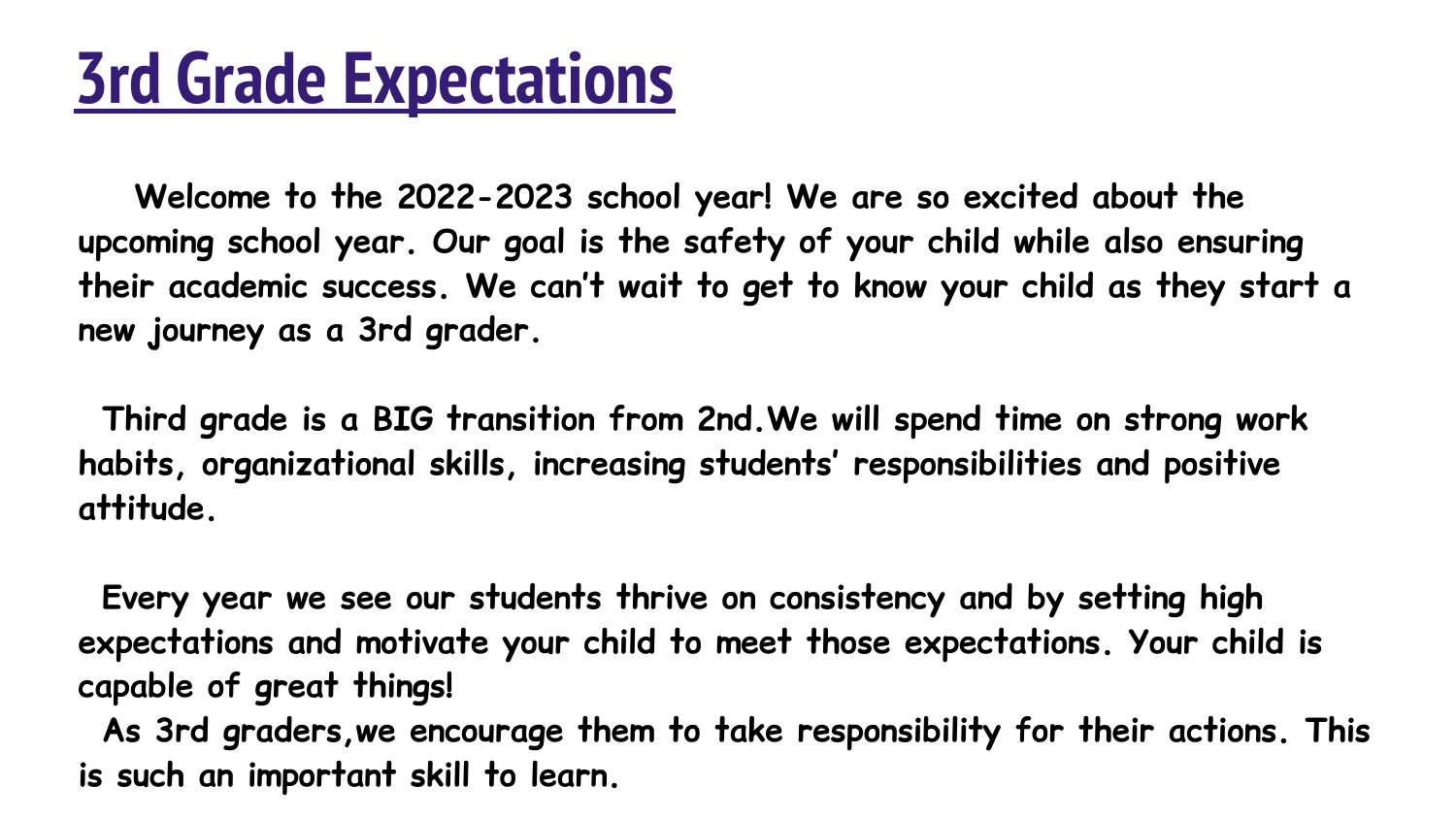

3rd Grade Expectations

    Welcome to the 2022-2023 school year! We are so excited about the upcoming school year. Our goal is the safety of your child while also ensuring their academic success. We can’t wait to get to know your child as they start a new journey as a 3rd grader.

Third grade is a BIG transition from 2nd.We will spend time on strong work habits, organizational skills, increasing students’ responsibilities and positive attitude.

Every year we see our students thrive on consistency and by setting high expectations and motivate your child to meet those expectations. Your child is capable of great things!
As 3rd graders,we encourage them to take responsibility for their actions. This is such an important skill to learn.